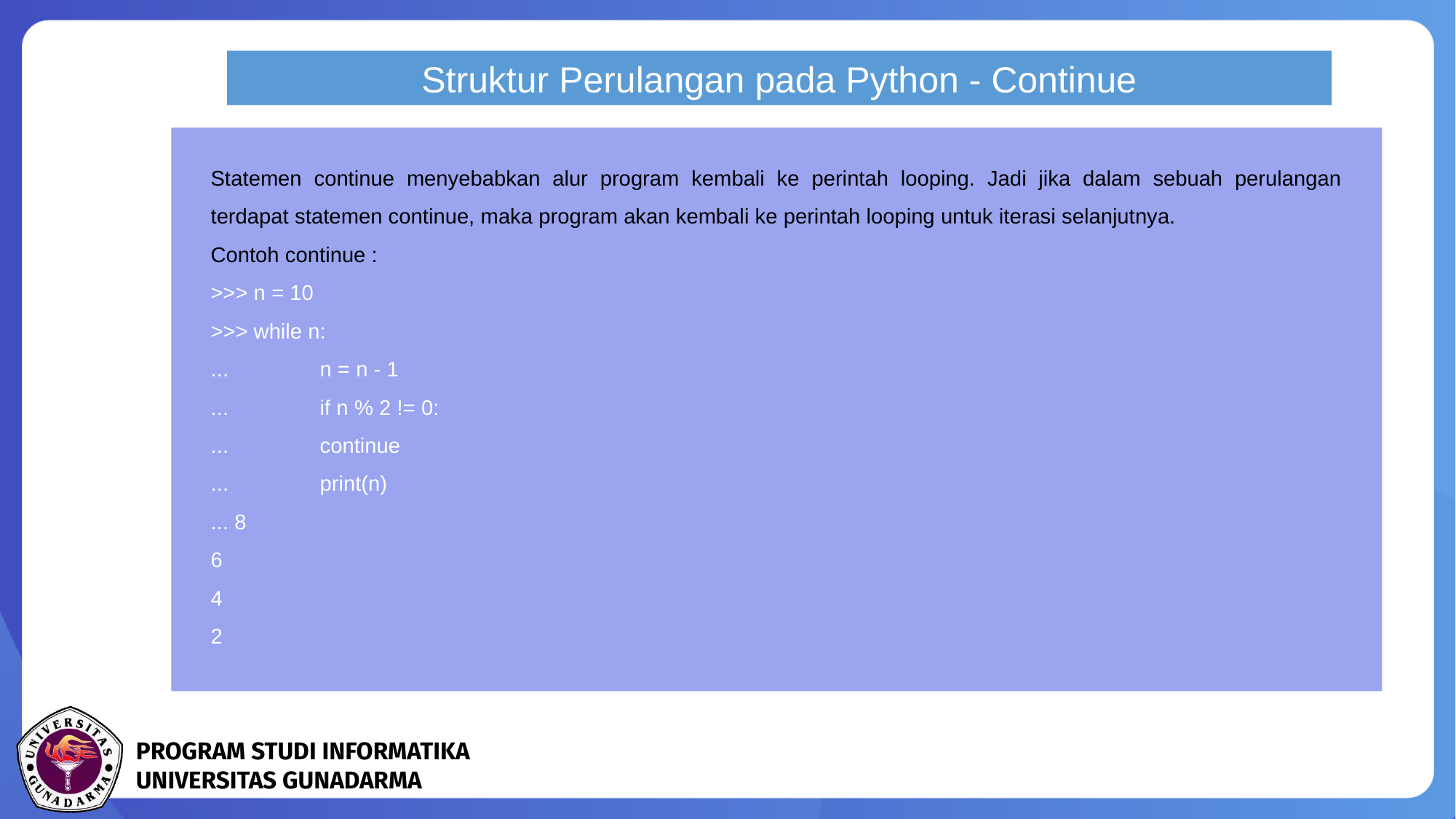

Struktur Perulangan pada Python - Continue

Statemen continue menyebabkan alur program kembali ke perintah looping. Jadi jika dalam sebuah perulangan terdapat statemen continue, maka program akan kembali ke perintah looping untuk iterasi selanjutnya.
Contoh continue :
>>> n = 10
>>> while n:
...	n = n - 1
...	if n % 2 != 0:
...	continue
...	print(n)
... 8
6
4
2